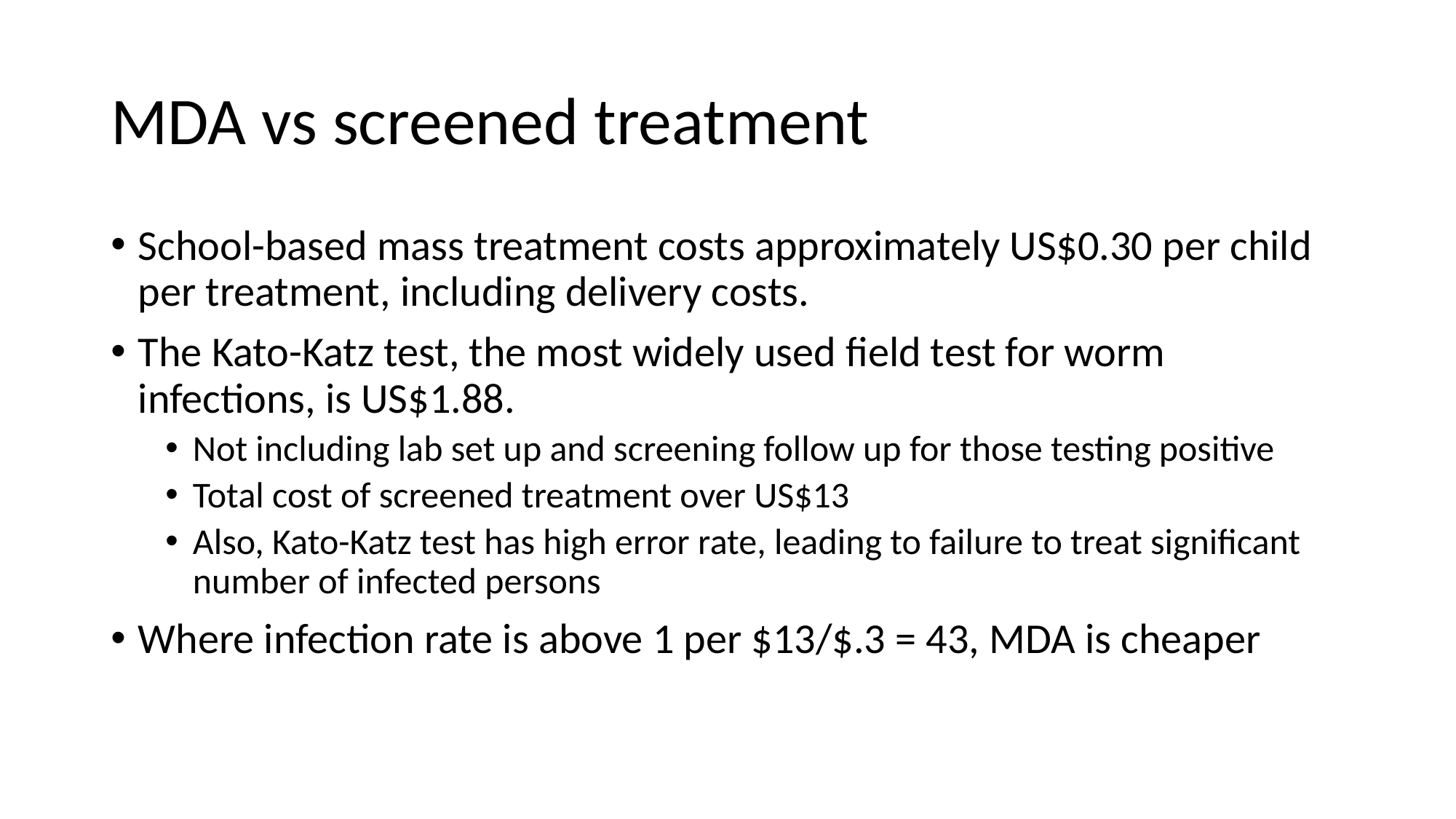

# MDA vs screened treatment
School-based mass treatment costs approximately US$0.30 per child per treatment, including delivery costs.
The Kato-Katz test, the most widely used field test for worm infections, is US$1.88.
Not including lab set up and screening follow up for those testing positive
Total cost of screened treatment over US$13
Also, Kato-Katz test has high error rate, leading to failure to treat significant number of infected persons
Where infection rate is above 1 per $13/$.3 = 43, MDA is cheaper